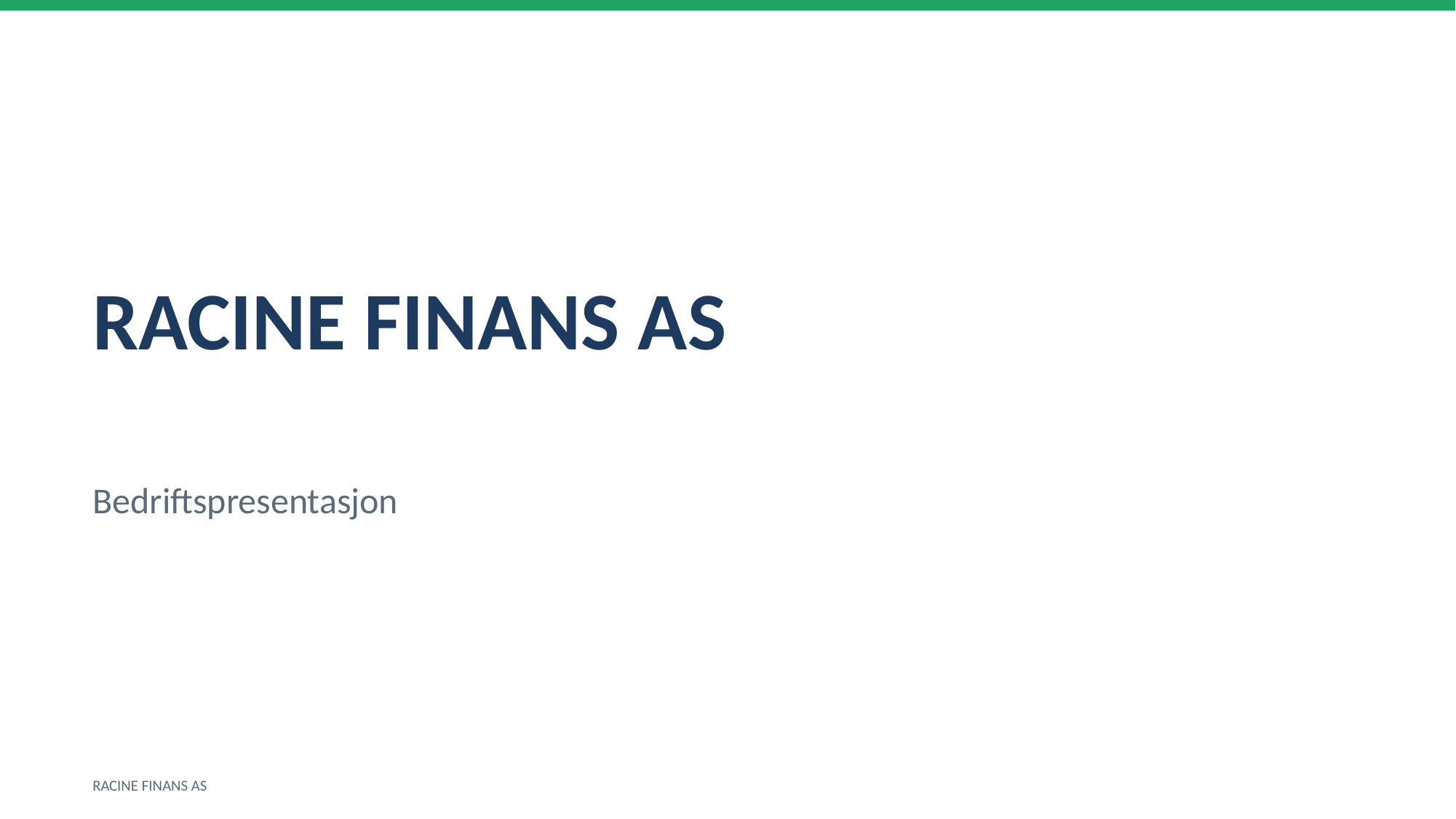

RACINE FINANS AS
Bedriftspresentasjon
RACINE FINANS AS